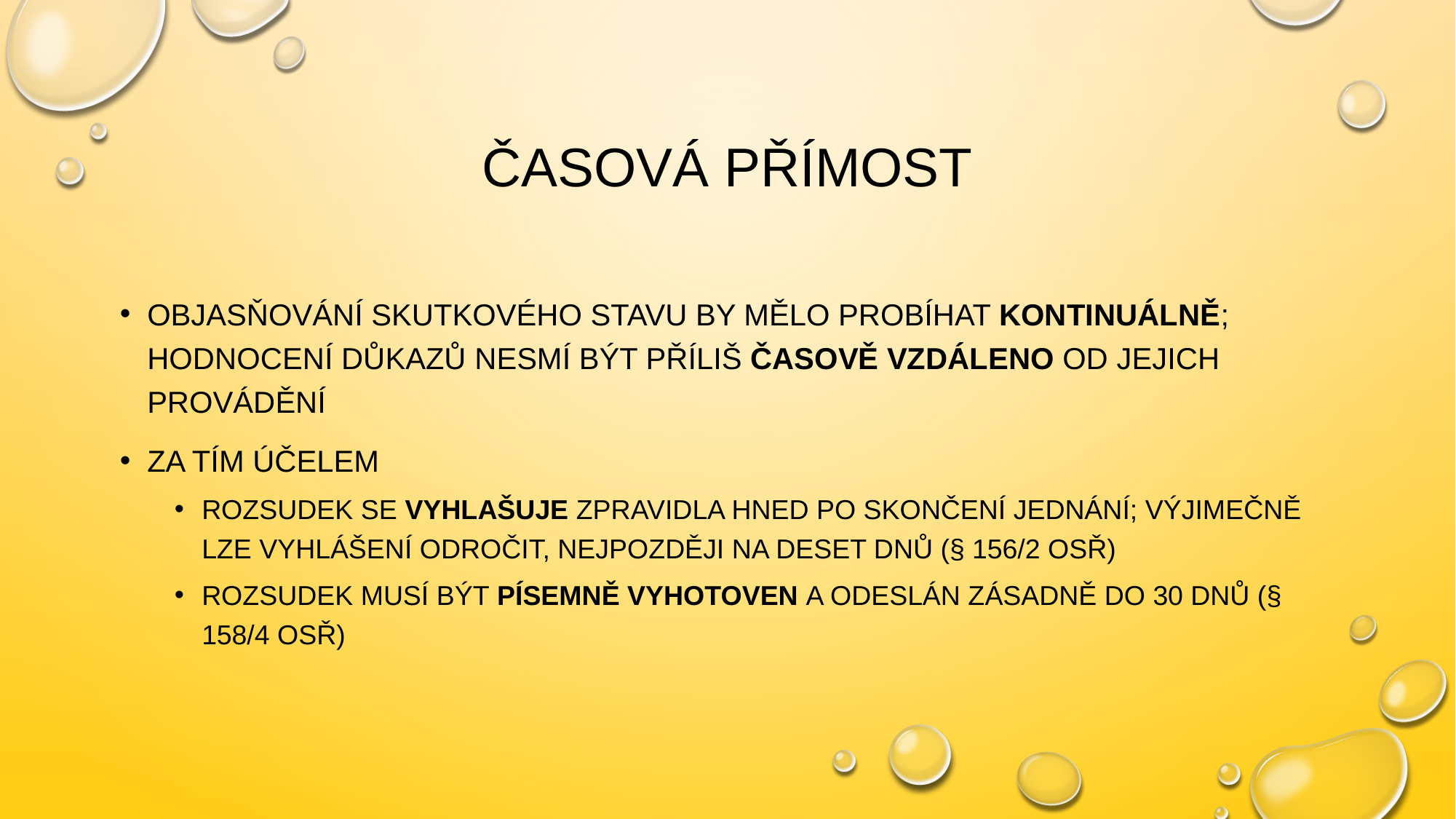

# Časová přímost
Objasňování skutkového stavu by mělo probíhat kontinuálně; hodnocení důkazů nesmí být příliš časově vzdáleno od jejich provádění
Za tím účelem
Rozsudek se vyhlašuje zpravidla hned po skončení jednání; výjimečně lze vyhlášení odročit, nejpozději na deset dnů (§ 156/2 OSŘ)
Rozsudek musí být písemně vyhotoven a odeslán zásadně do 30 dnů (§ 158/4 OSŘ)